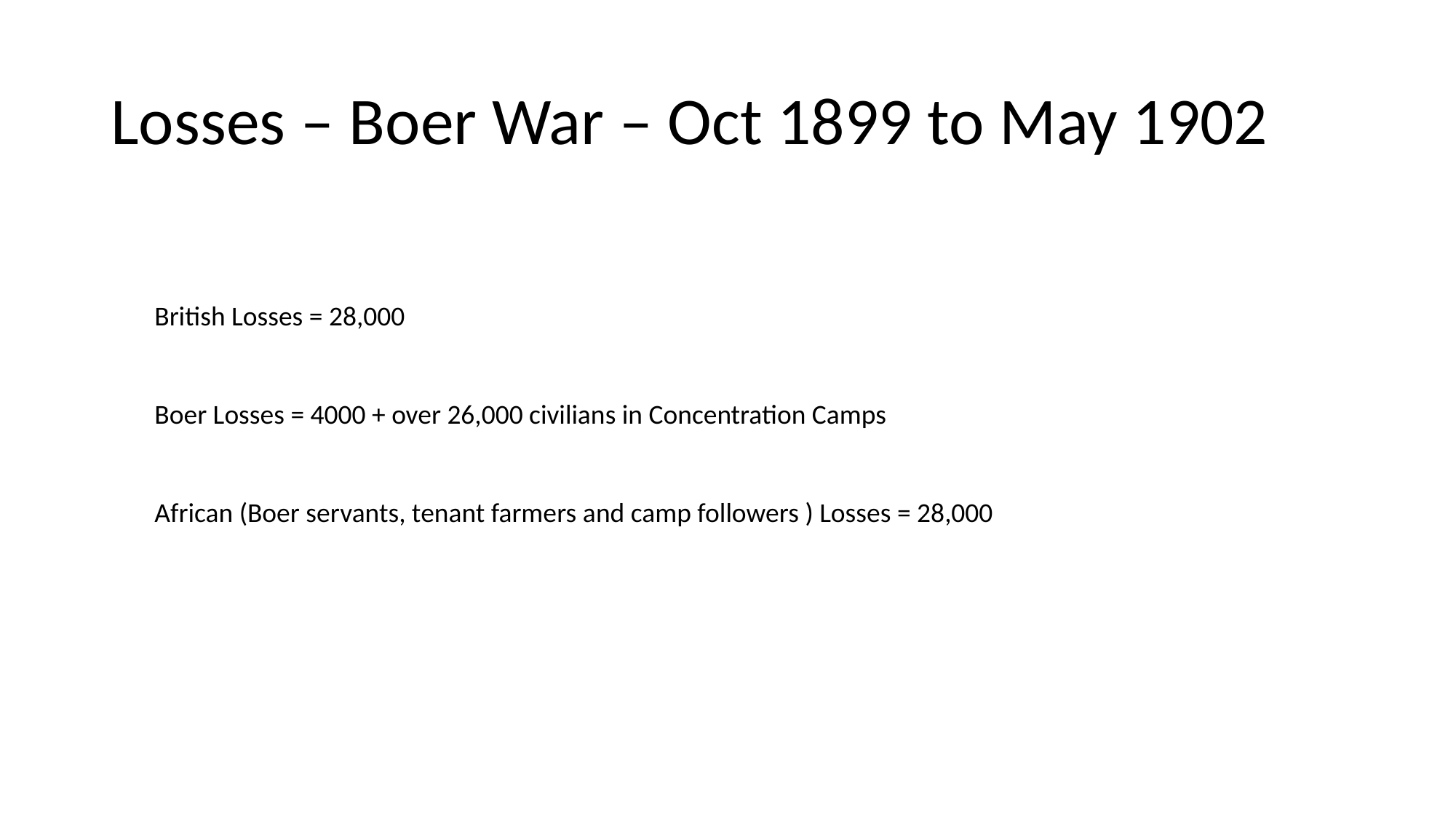

# Losses – Boer War – Oct 1899 to May 1902
British Losses = 28,000

Boer Losses = 4000 + over 26,000 civilians in Concentration Camps

African (Boer servants, tenant farmers and camp followers ) Losses = 28,000